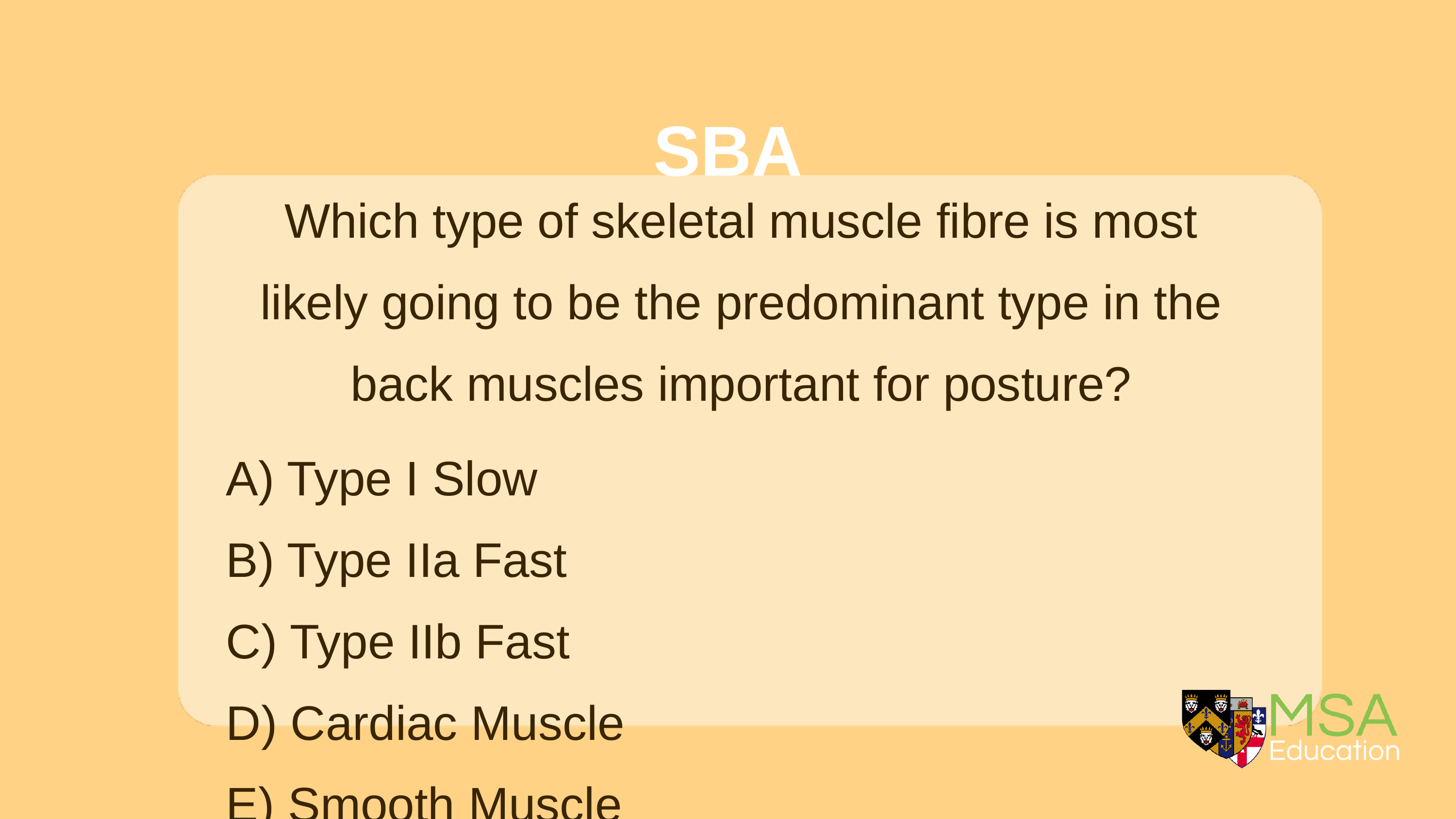

SBA
Which type of skeletal muscle fibre is most likely going to be the predominant type in the back muscles important for posture?

A) Type I Slow
B) Type IIa Fast
C) Type IIb Fast
D) Cardiac Muscle
E) Smooth Muscle